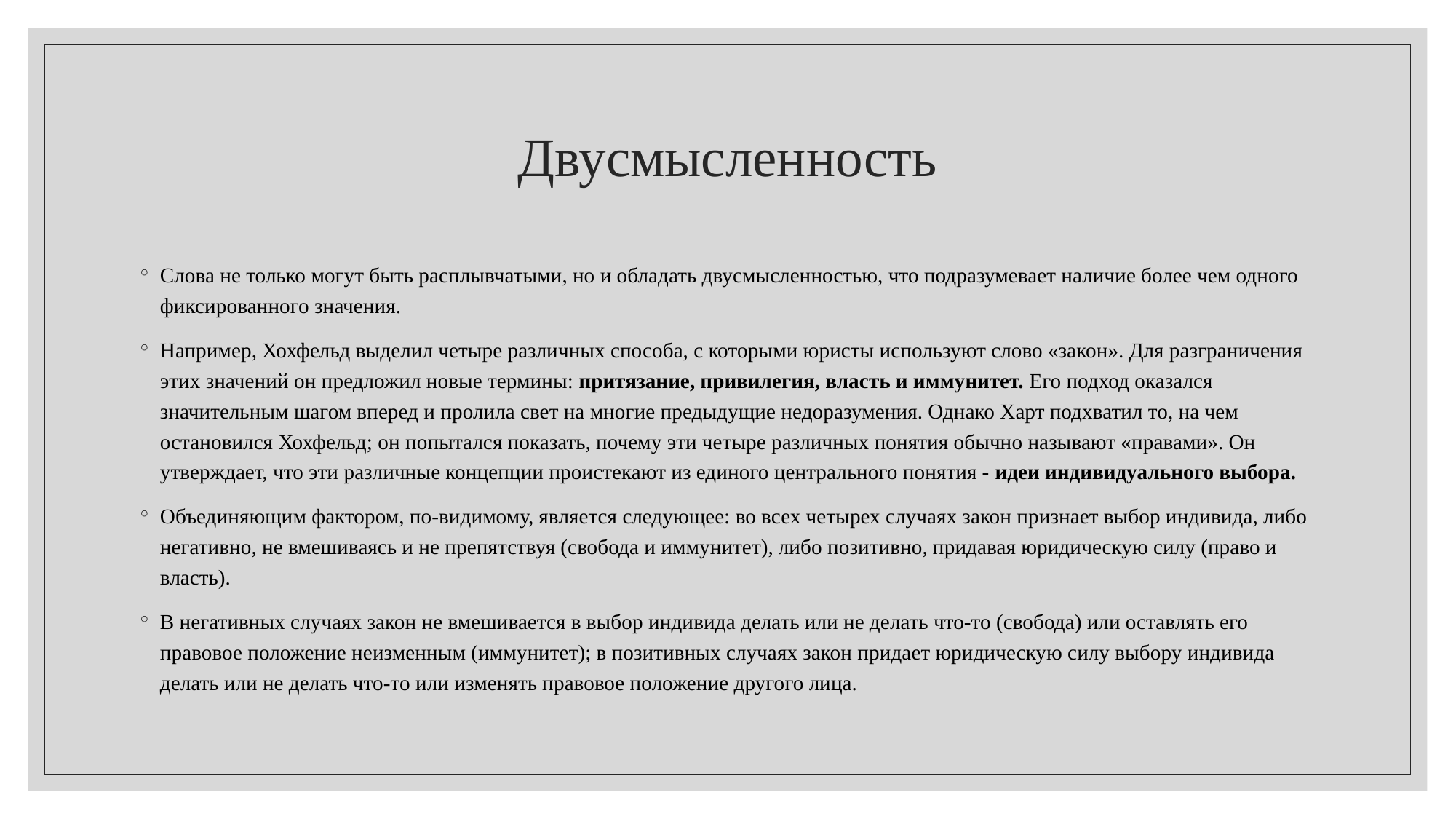

# Двусмысленность
Слова не только могут быть расплывчатыми, но и обладать двусмысленностью, что подразумевает наличие более чем одного фиксированного значения.
Например, Хохфельд выделил четыре различных способа, с которыми юристы используют слово «закон». Для разграничения этих значений он предложил новые термины: притязание, привилегия, власть и иммунитет. Его подход оказался значительным шагом вперед и пролила свет на многие предыдущие недоразумения. Однако Харт подхватил то, на чем остановился Хохфельд; он попытался показать, почему эти четыре различных понятия обычно называют «правами». Он утверждает, что эти различные концепции проистекают из единого центрального понятия - идеи индивидуального выбора.
Объединяющим фактором, по-видимому, является следующее: во всех четырех случаях закон признает выбор индивида, либо негативно, не вмешиваясь и не препятствуя (свобода и иммунитет), либо позитивно, придавая юридическую силу (право и власть).
В негативных случаях закон не вмешивается в выбор индивида делать или не делать что-то (свобода) или оставлять его правовое положение неизменным (иммунитет); в позитивных случаях закон придает юридическую силу выбору индивида делать или не делать что-то или изменять правовое положение другого лица.